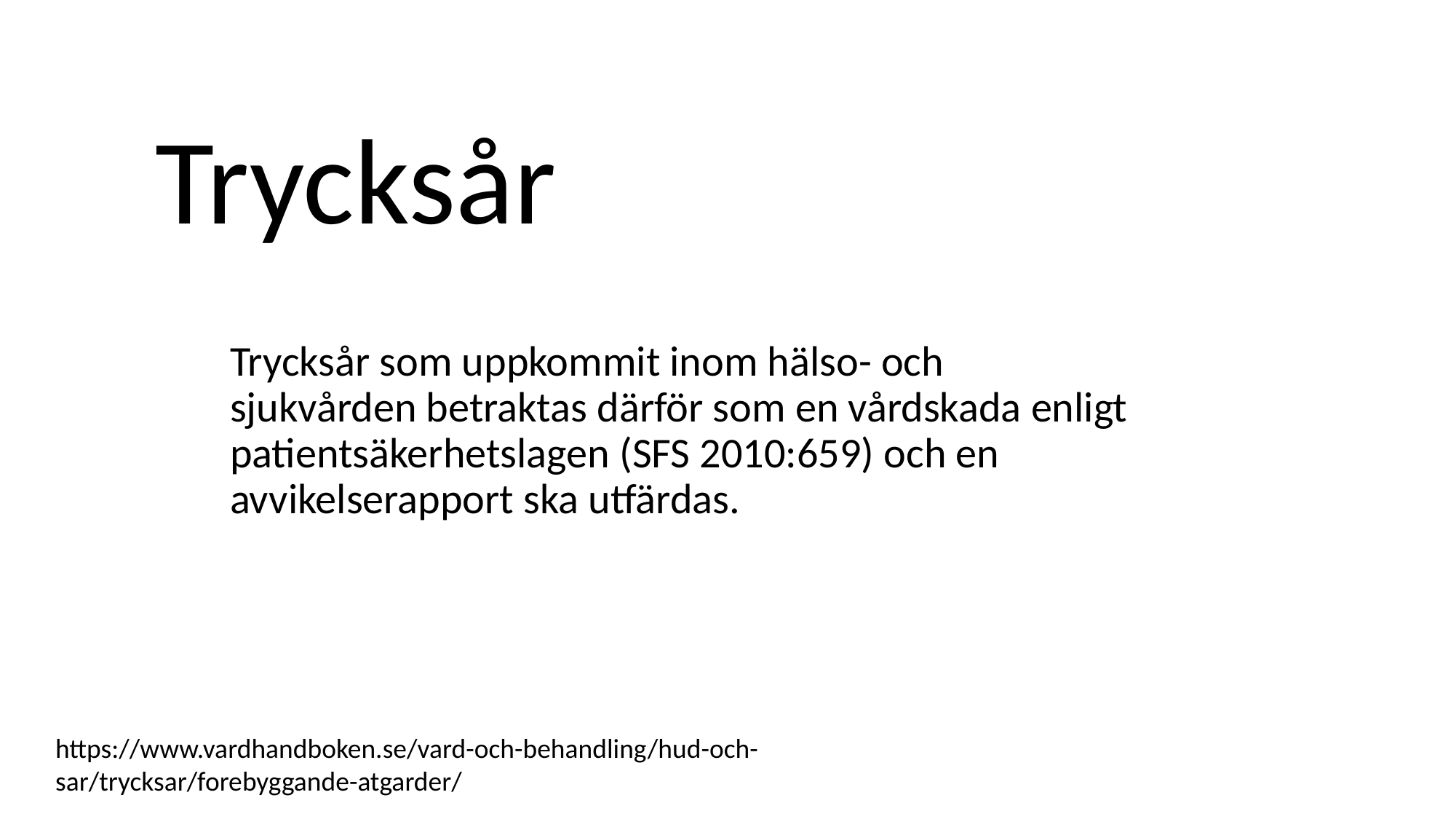

# Trycksår
Trycksår som uppkommit inom hälso- och sjukvården betraktas därför som en vårdskada enligt patientsäkerhetslagen (SFS 2010:659) och en avvikelserapport ska utfärdas.

https://www.vardhandboken.se/vard-och-behandling/hud-och-sar/trycksar/forebyggande-atgarder/